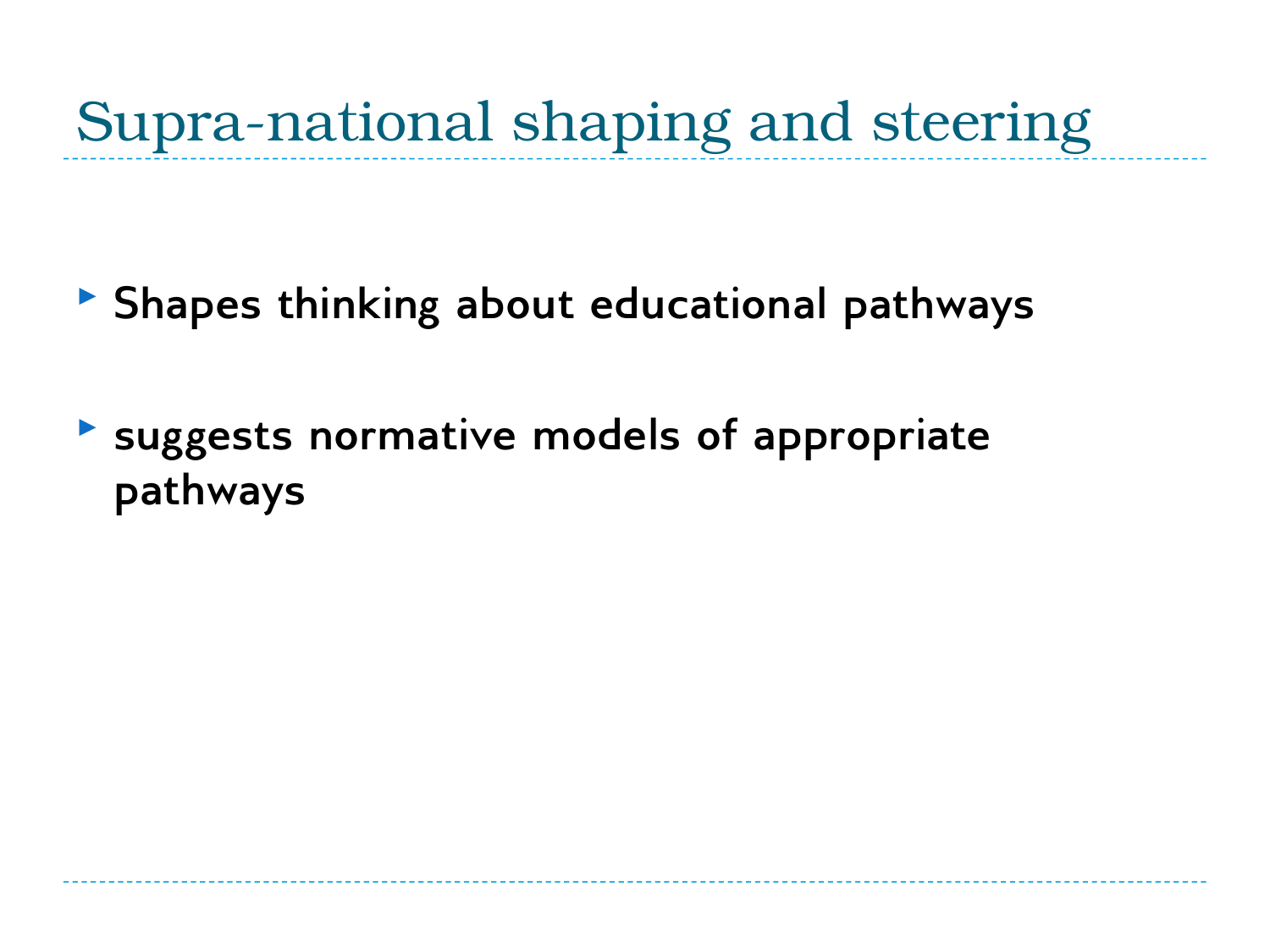

# Supra-national shaping and steering
Shapes thinking about educational pathways

suggests normative models of appropriate pathways